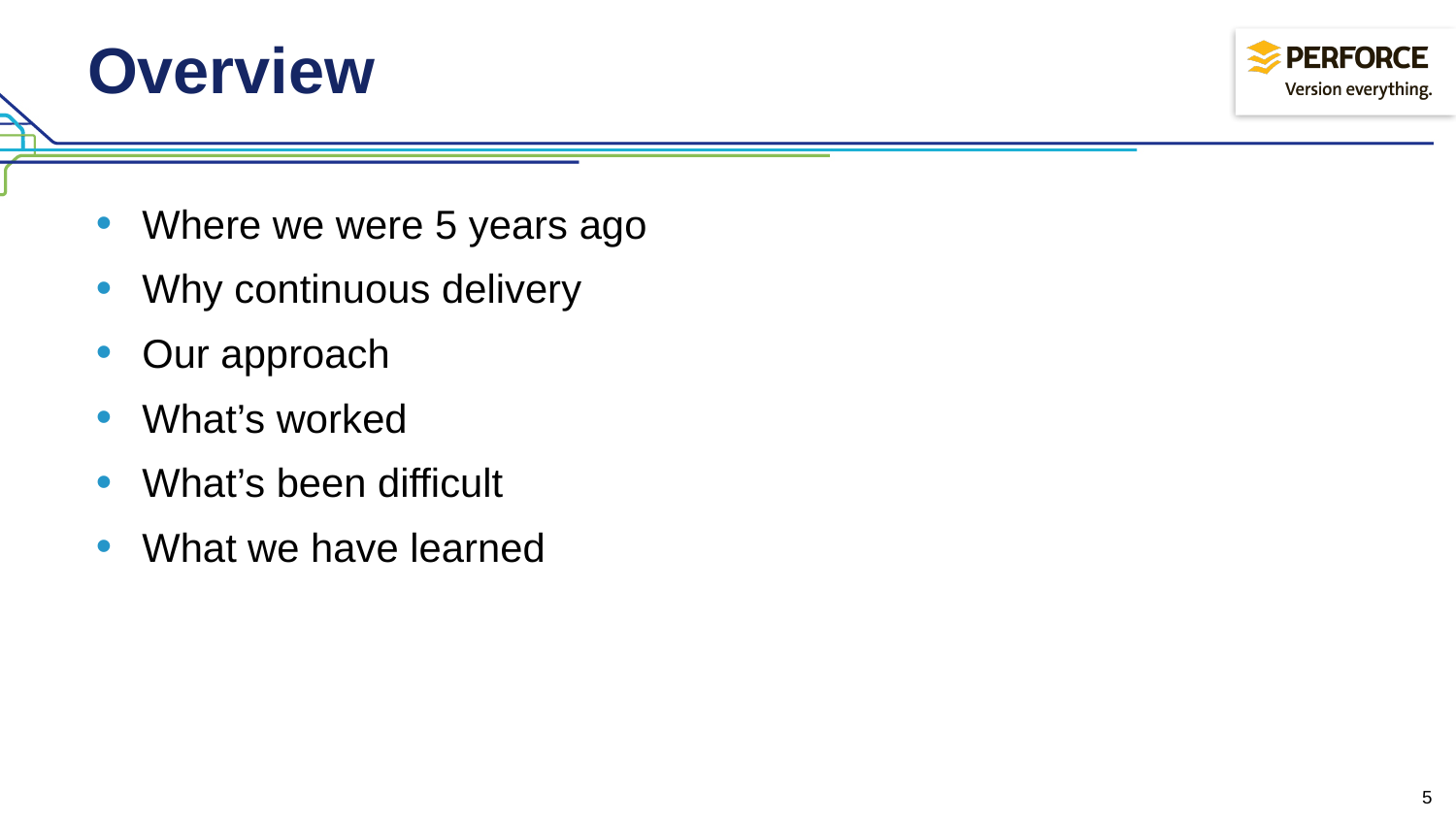

# Overview
Where we were 5 years ago
Why continuous delivery
Our approach
What’s worked
What’s been difficult
What we have learned
5